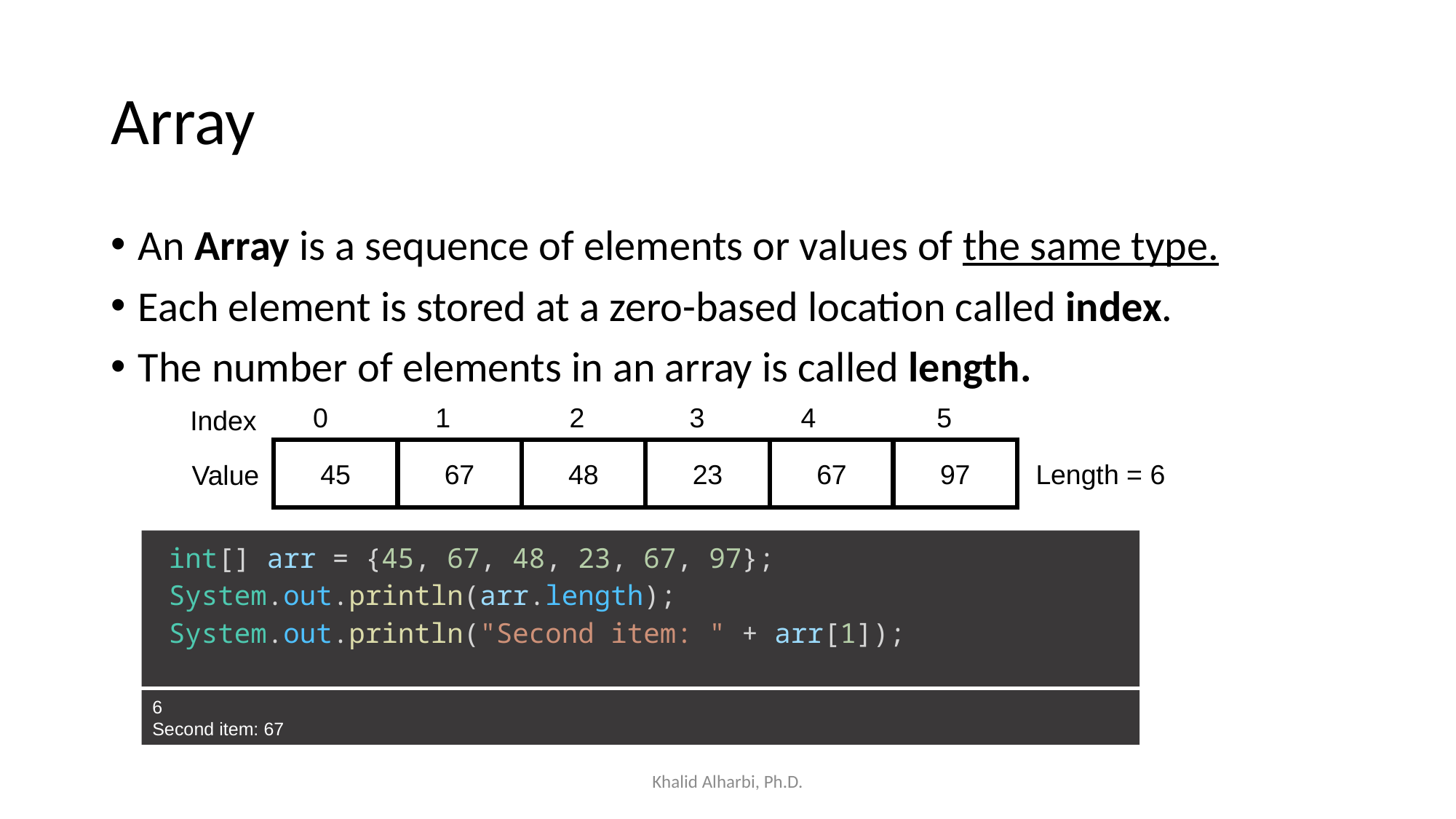

# Array
An Array is a sequence of elements or values of the same type.
Each element is stored at a zero-based location called index.
The number of elements in an array is called length.

0
1
2
3
4
5
Index
45
67
48
23
67
97
Length = 6
Value
 int[] arr = {45, 67, 48, 23, 67, 97};
 System.out.println(arr.length);
 System.out.println("Second item: " + arr[1]);

6
Second item: 67
Khalid Alharbi, Ph.D.